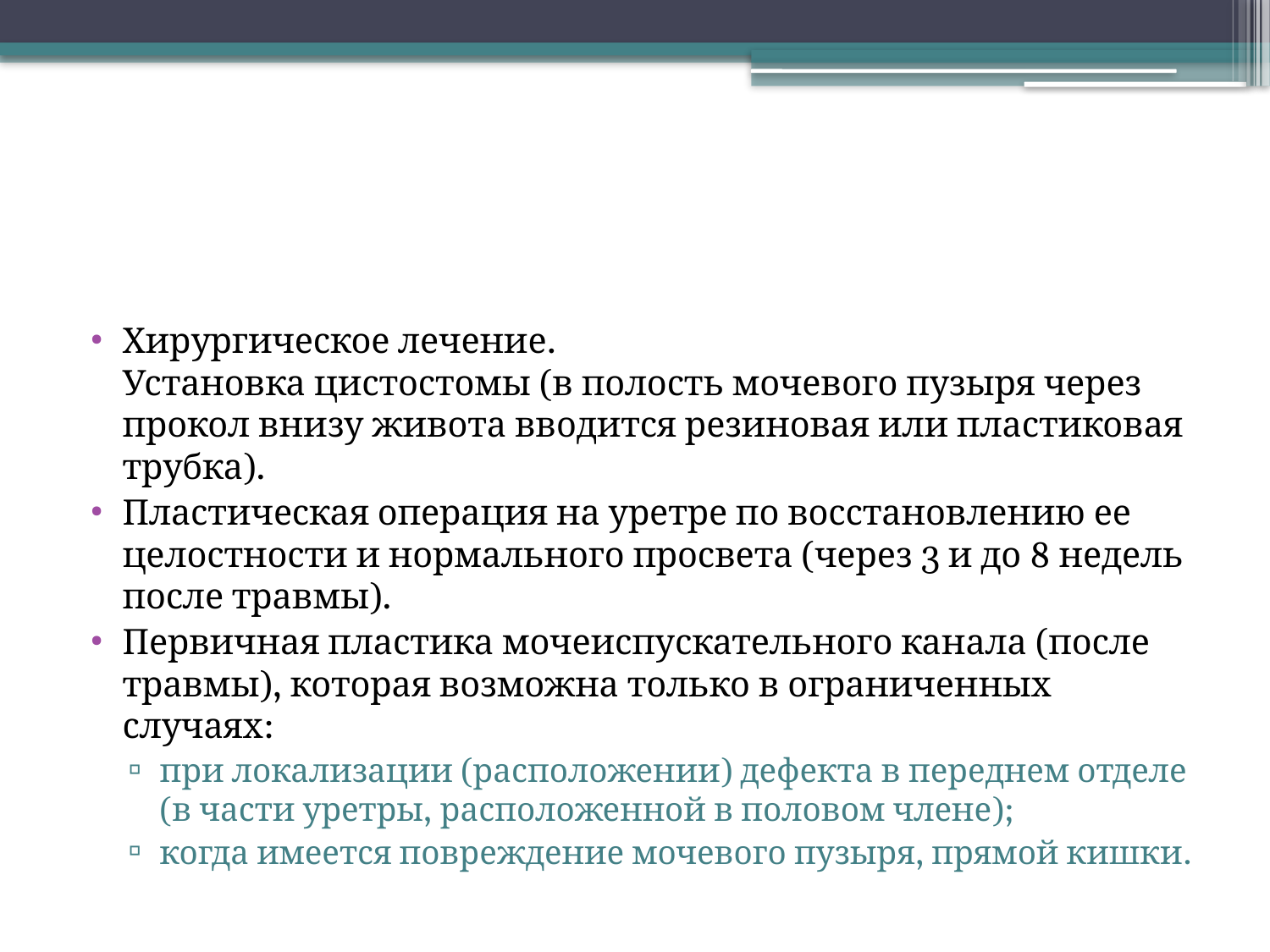

#
Хирургическое лечение. 
Установка цистостомы (в полость мочевого пузыря через прокол внизу живота вводится резиновая или пластиковая трубка).
Пластическая операция на уретре по восстановлению ее целостности и нормального просвета (через 3 и до 8 недель после травмы).
Первичная пластика мочеиспускательного канала (после травмы), которая возможна только в ограниченных случаях:
при локализации (расположении) дефекта в переднем отделе (в части уретры, расположенной в половом члене);
когда имеется повреждение мочевого пузыря, прямой кишки.